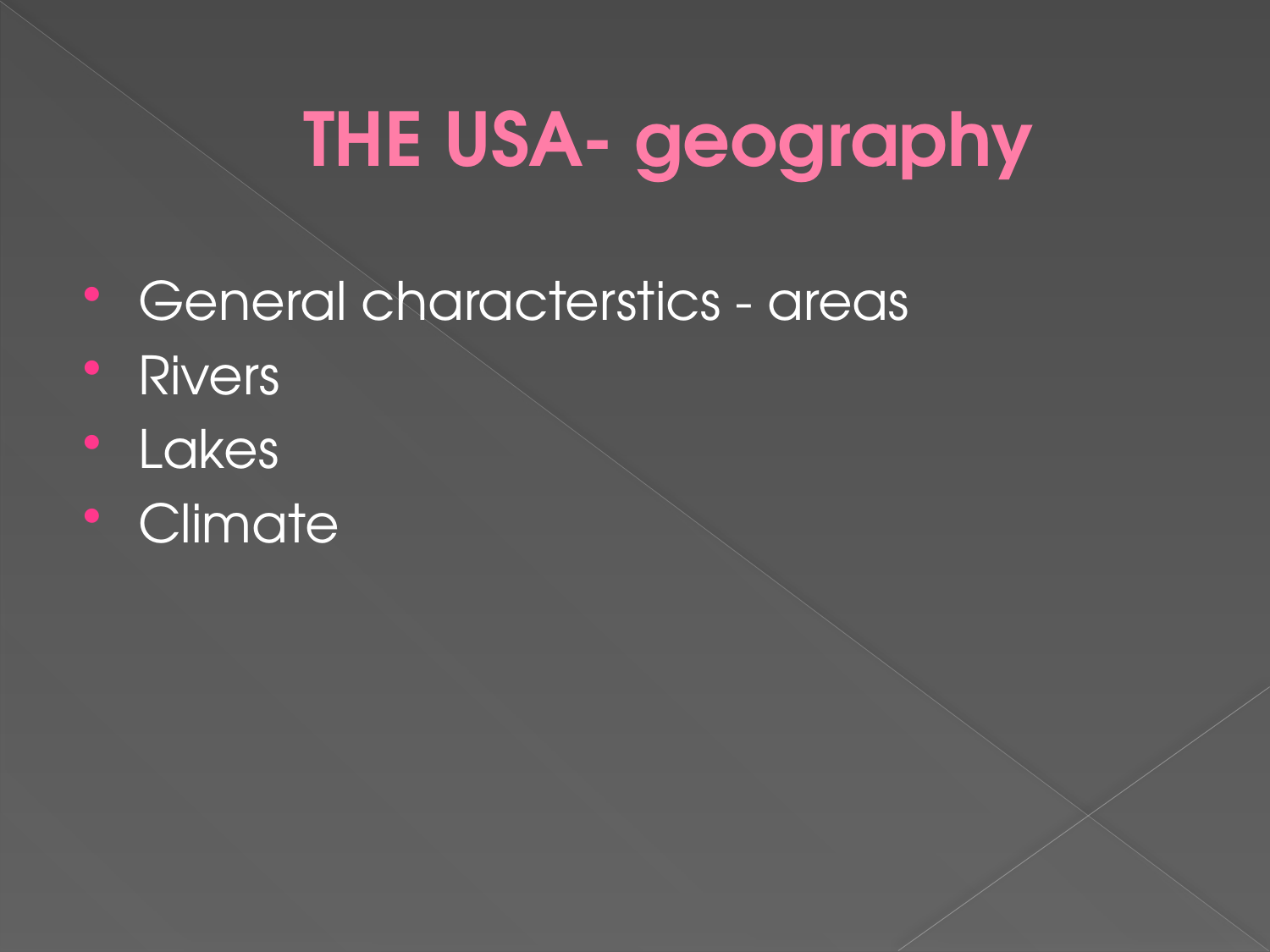

# THE USA- geography
General characterstics - areas
Rivers
Lakes
Climate